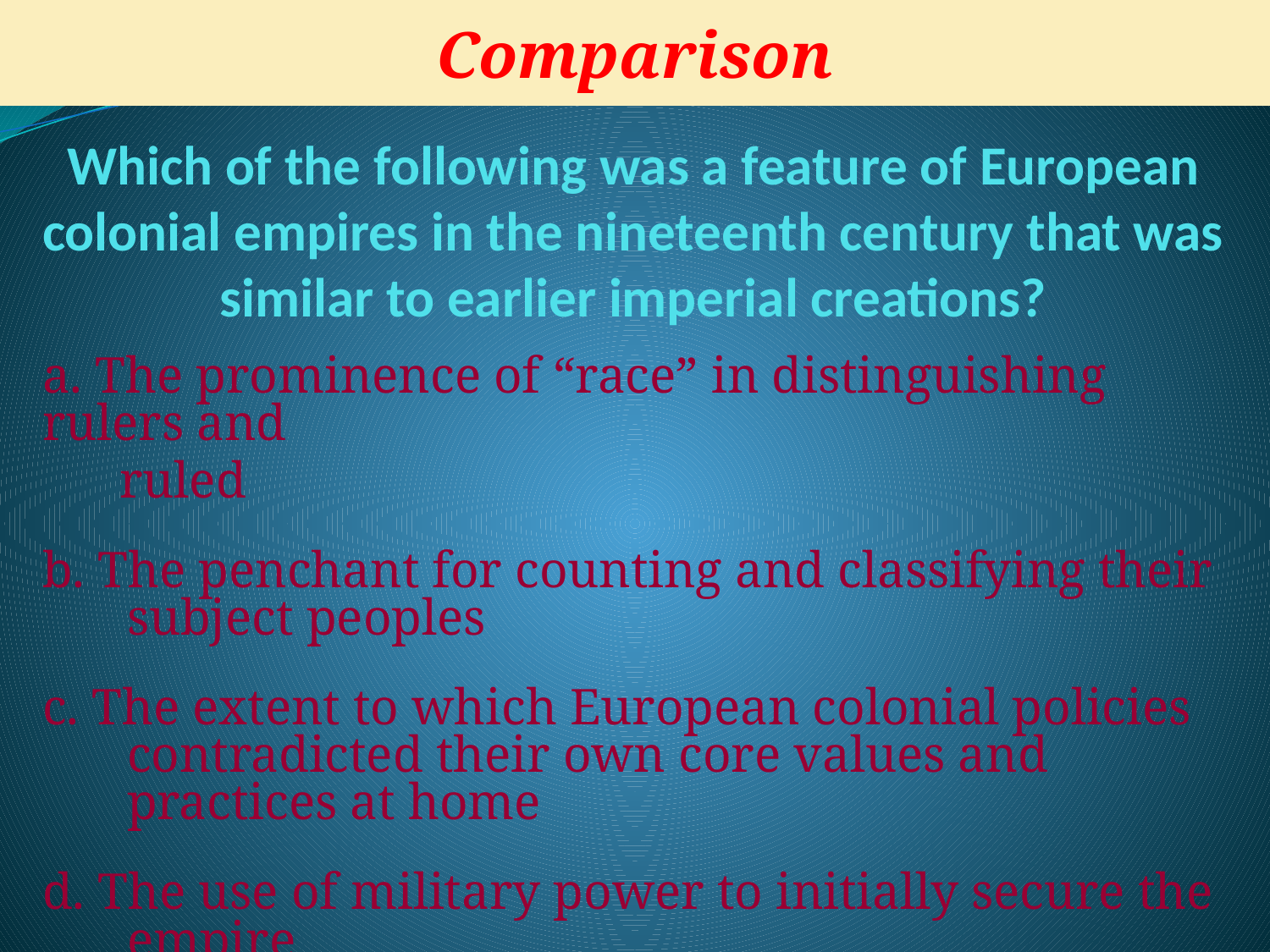

Comparison
# Which of the following was a feature of European colonial empires in the nineteenth century that was similar to earlier imperial creations?
a. The prominence of “race” in distinguishing rulers and
      ruled

b. The penchant for counting and classifying their subject peoples

c. The extent to which European colonial policies contradicted their own core values and practices at home

d. The use of military power to initially secure the empire